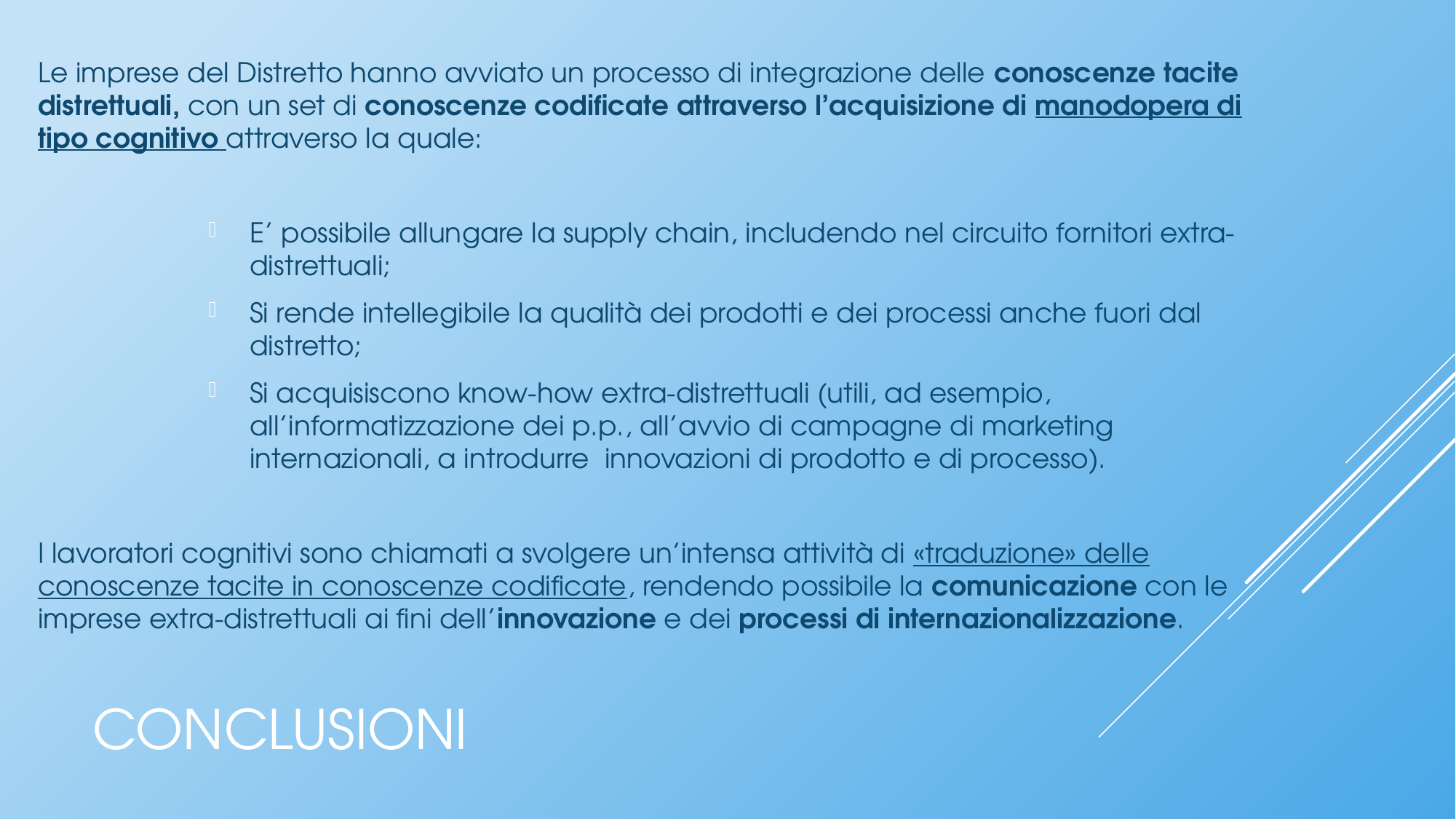

Le imprese del Distretto hanno avviato un processo di integrazione delle conoscenze tacite distrettuali, con un set di conoscenze codificate attraverso l’acquisizione di manodopera di tipo cognitivo attraverso la quale:

E’ possibile allungare la supply chain, includendo nel circuito fornitori extra-distrettuali;
Si rende intellegibile la qualità dei prodotti e dei processi anche fuori dal distretto;
Si acquisiscono know-how extra-distrettuali (utili, ad esempio, all’informatizzazione dei p.p., all’avvio di campagne di marketing internazionali, a introdurre  innovazioni di prodotto e di processo).

I lavoratori cognitivi sono chiamati a svolgere un’intensa attività di «traduzione» delle conoscenze tacite in conoscenze codificate, rendendo possibile la comunicazione con le imprese extra-distrettuali ai fini dell’innovazione e dei processi di internazionalizzazione.

# conclusioni